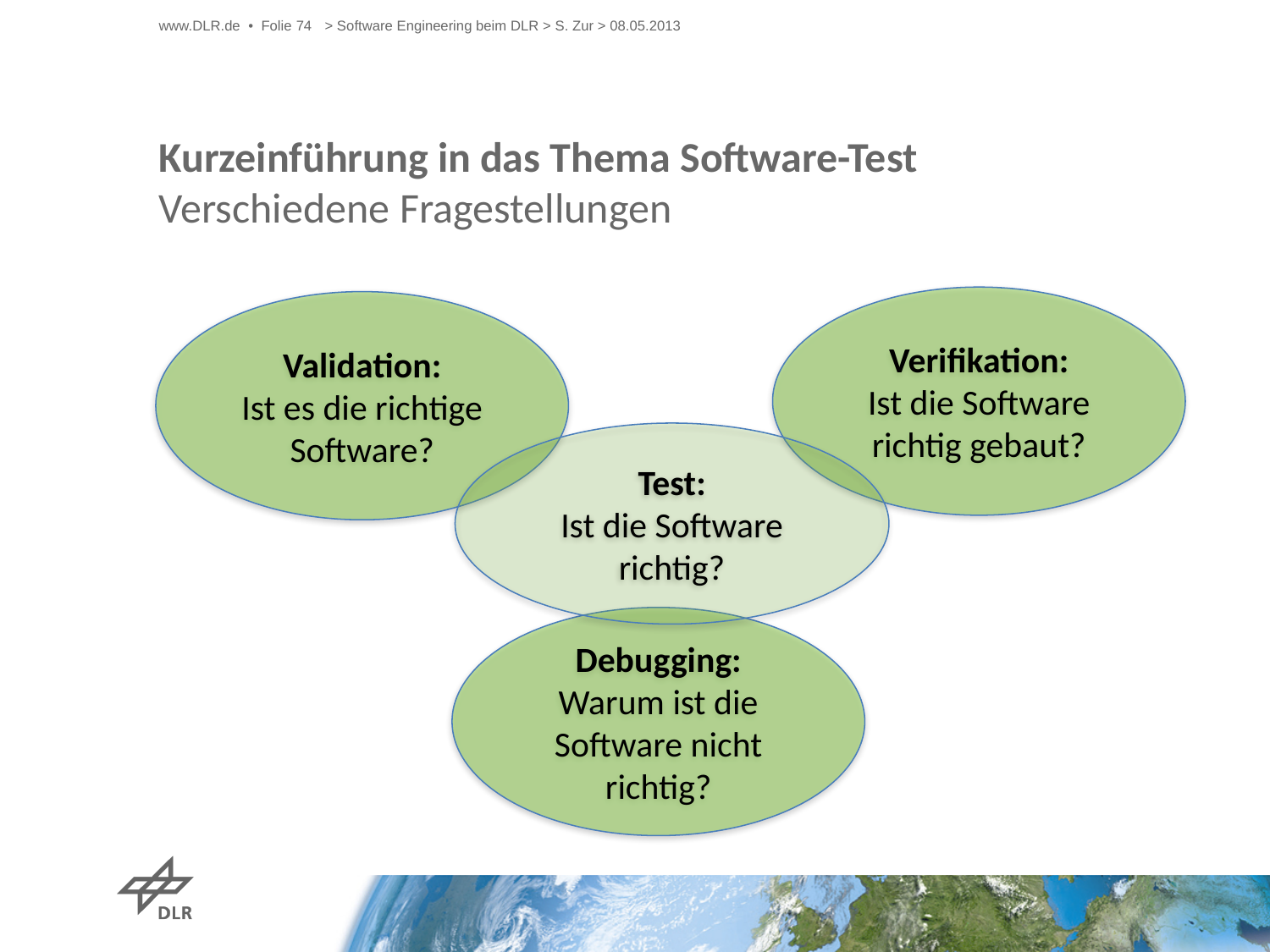

www.DLR.de  •  Folie 74
> Software Engineering beim DLR > S. Zur > 08.05.2013
# Kurzeinführung in das Thema Software-Test Verschiedene Fragestellungen
Verifikation:
Ist die Software richtig gebaut?
Validation:
Ist es die richtige Software?
Test:
Ist die Software richtig?
Debugging:
Warum ist die Software nicht richtig?